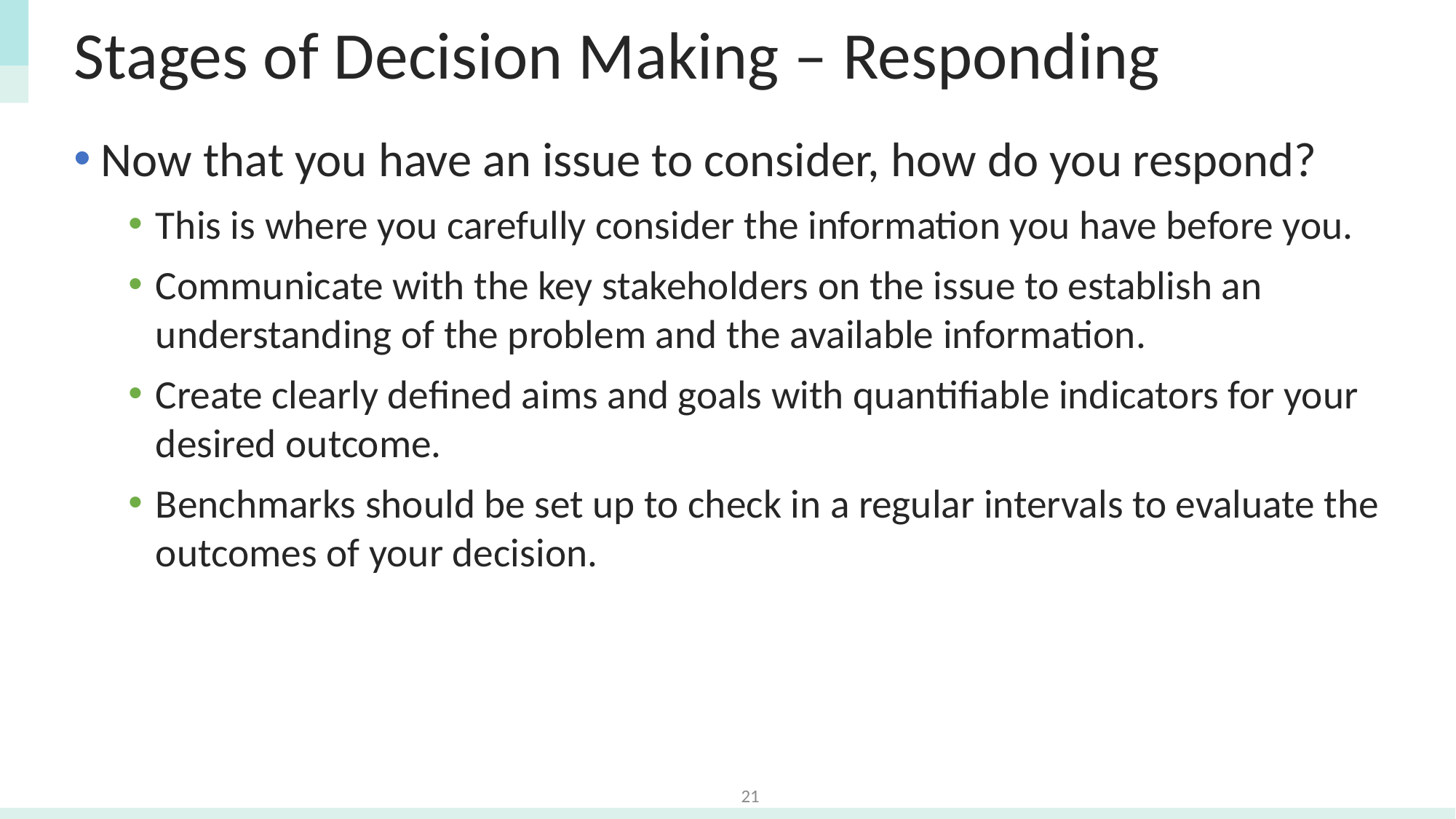

# Stages of Decision Making – Responding
Now that you have an issue to consider, how do you respond?
This is where you carefully consider the information you have before you.
Communicate with the key stakeholders on the issue to establish an understanding of the problem and the available information.
Create clearly defined aims and goals with quantifiable indicators for your desired outcome.
Benchmarks should be set up to check in a regular intervals to evaluate the outcomes of your decision.

21